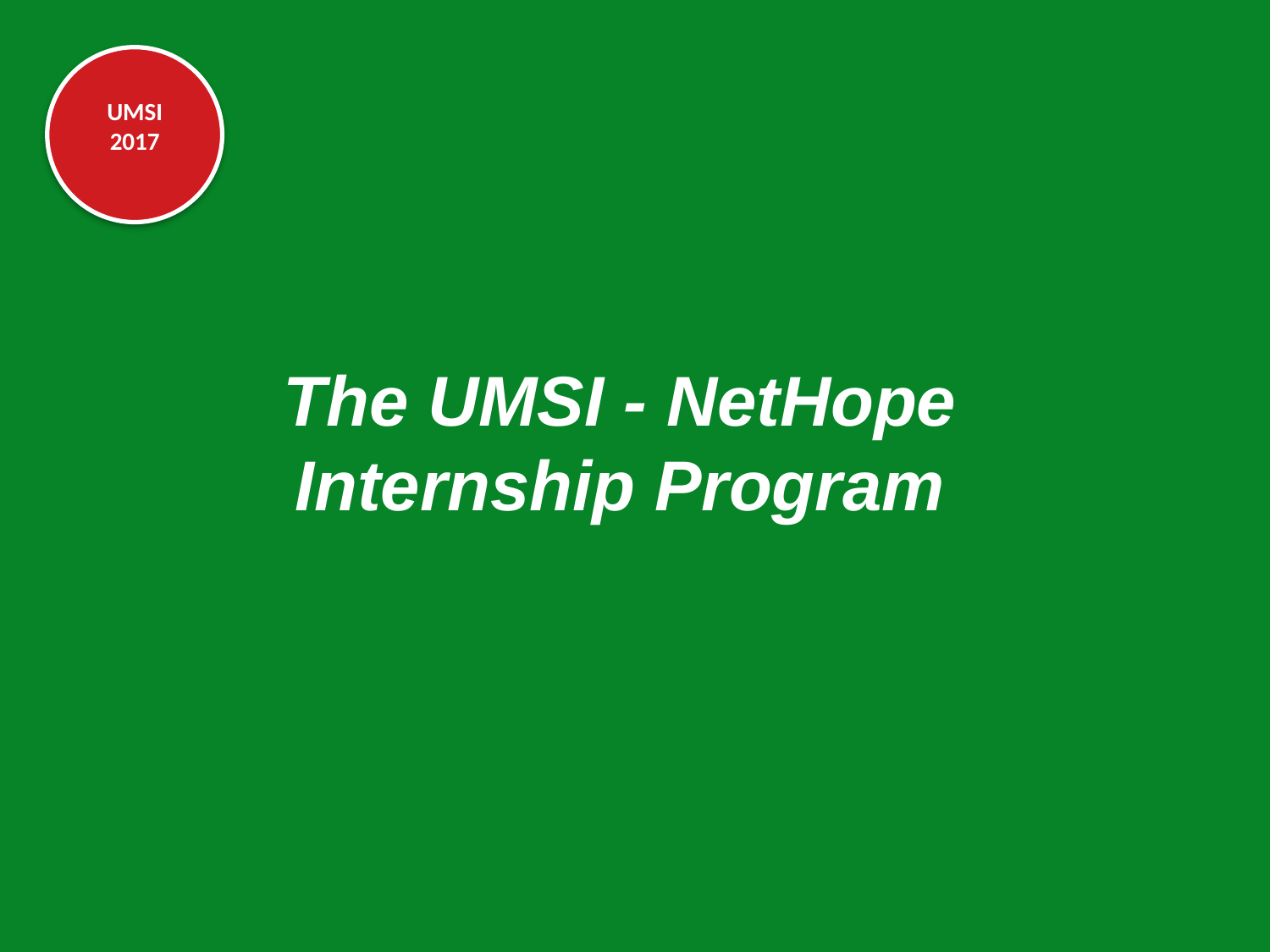

# The UMSI - NetHope Internship Program